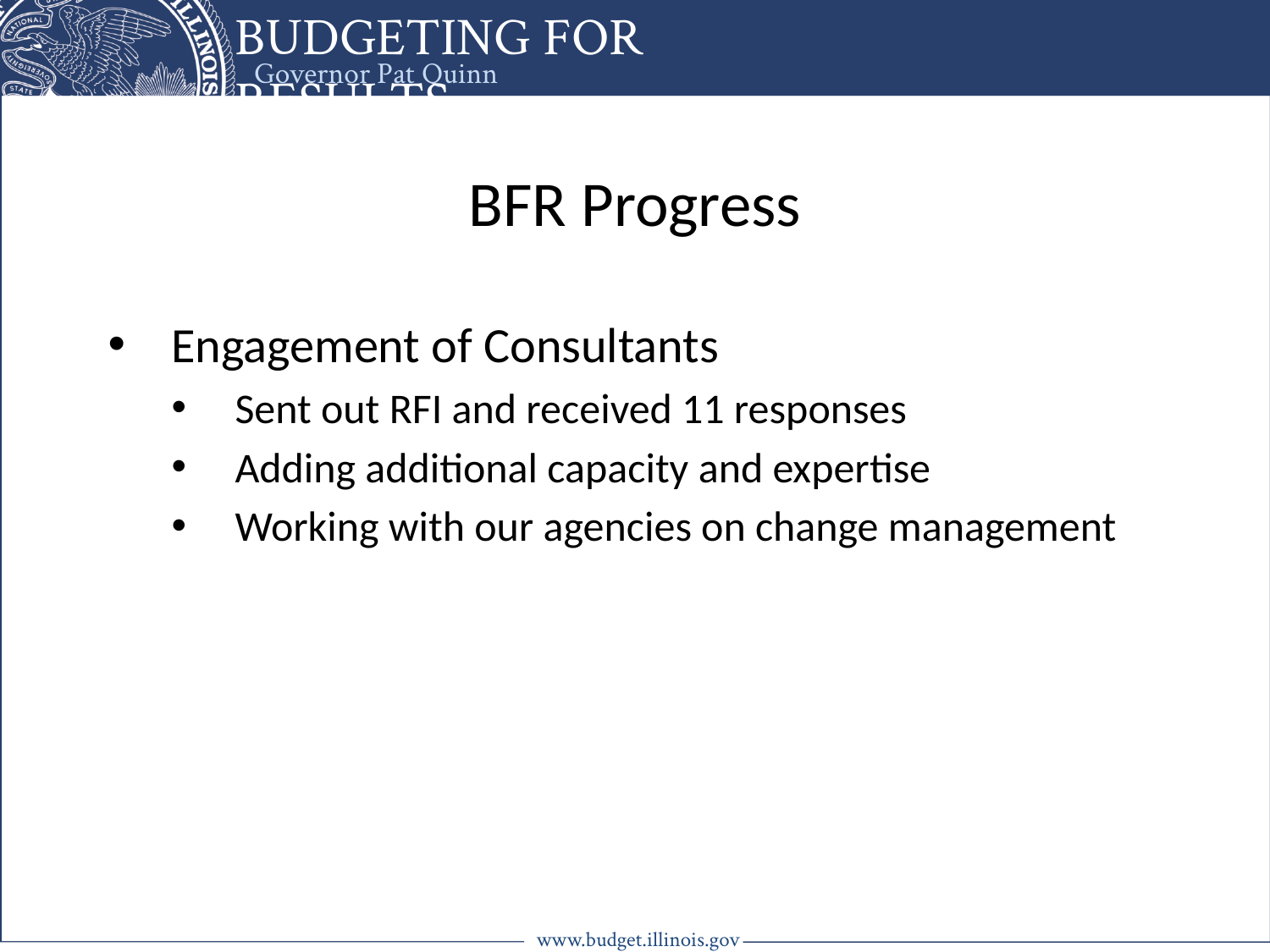

Budgeting for Results
Governor Pat Quinn
# BFR Progress
Engagement of Consultants
Sent out RFI and received 11 responses
Adding additional capacity and expertise
Working with our agencies on change management

www.budget.illinois.gov